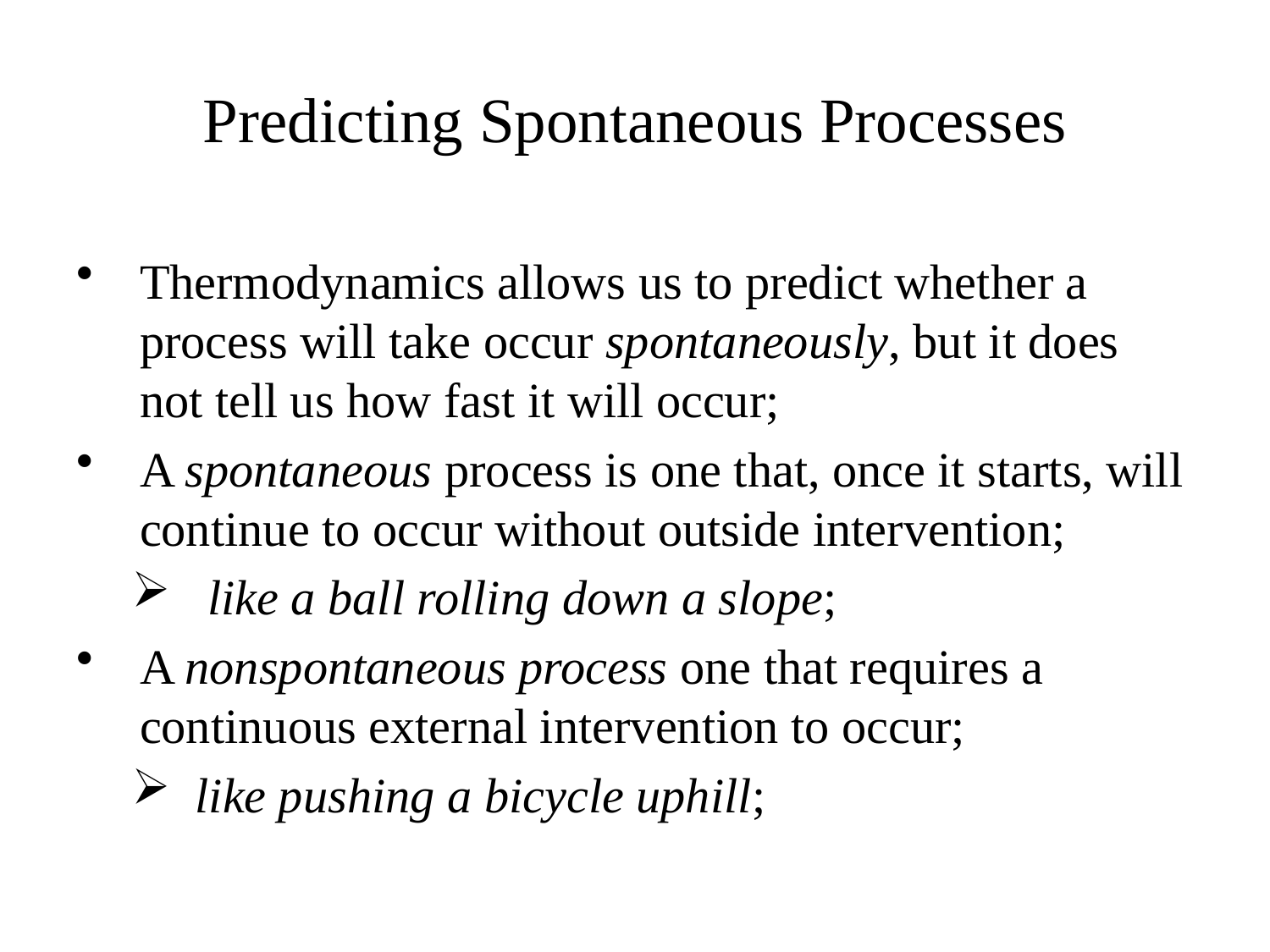

# Predicting Spontaneous Processes
Thermodynamics allows us to predict whether a process will take occur spontaneously, but it does not tell us how fast it will occur;
A spontaneous process is one that, once it starts, will continue to occur without outside intervention;
 like a ball rolling down a slope;
A nonspontaneous process one that requires a continuous external intervention to occur;
like pushing a bicycle uphill;